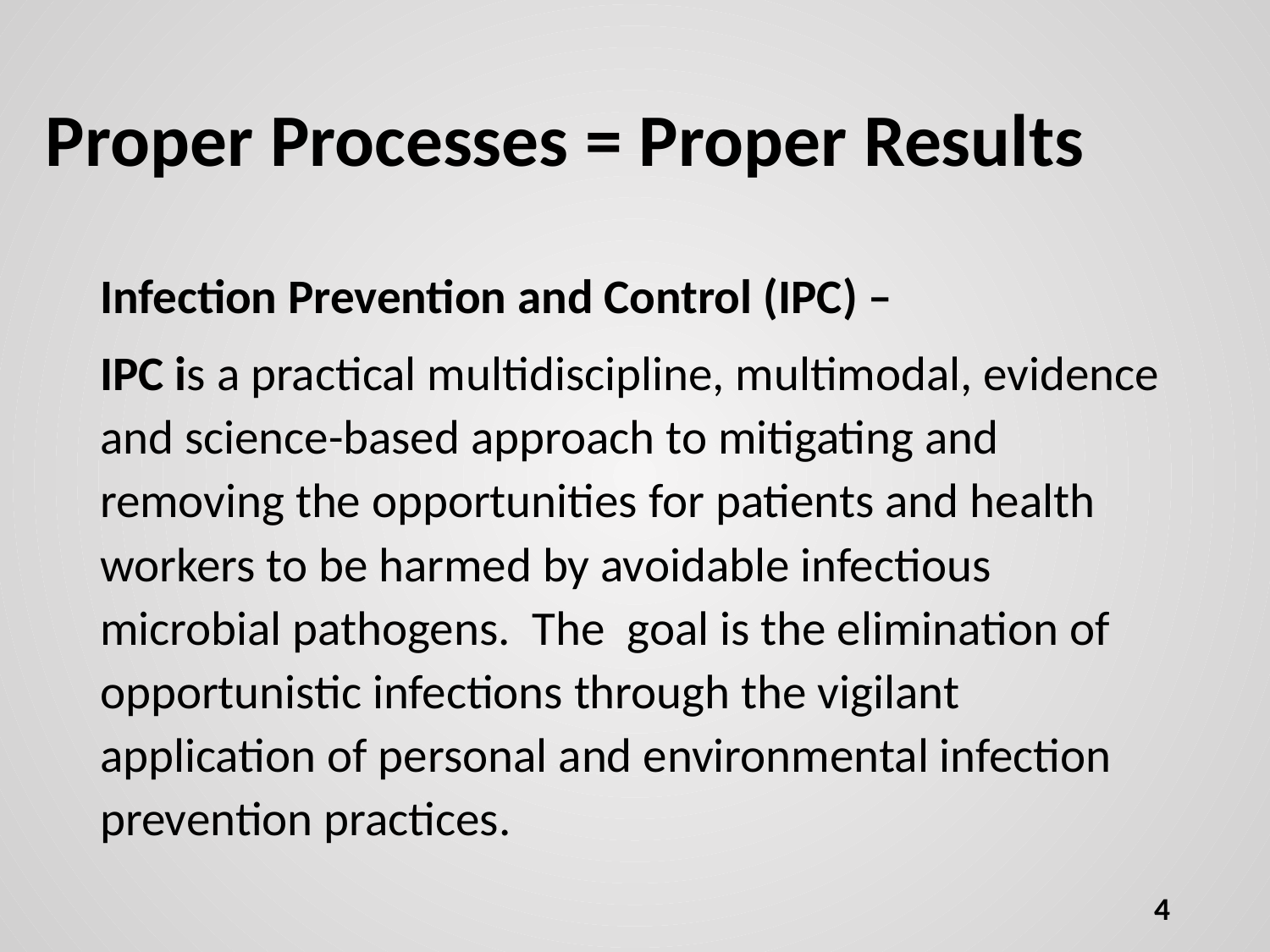

# Proper Processes = Proper Results
Infection Prevention and Control (IPC) –
IPC is a practical multidiscipline, multimodal, evidence and science-based approach to mitigating and removing the opportunities for patients and health workers to be harmed by avoidable infectious microbial pathogens.  The  goal is the elimination of opportunistic infections through the vigilant application of personal and environmental infection prevention practices.

4